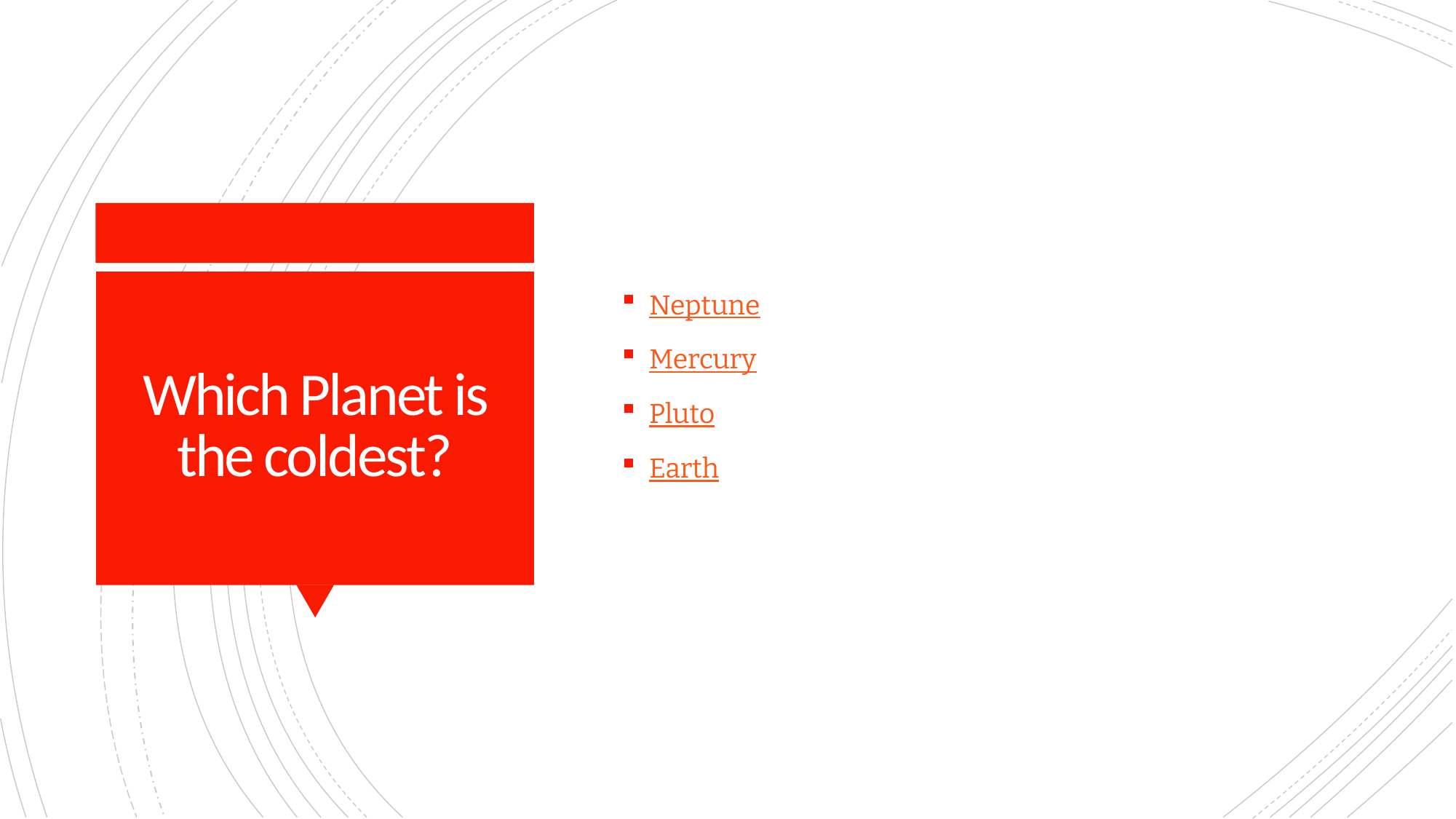

Neptune
Mercury
Pluto
Earth

# Which Planet is the coldest?